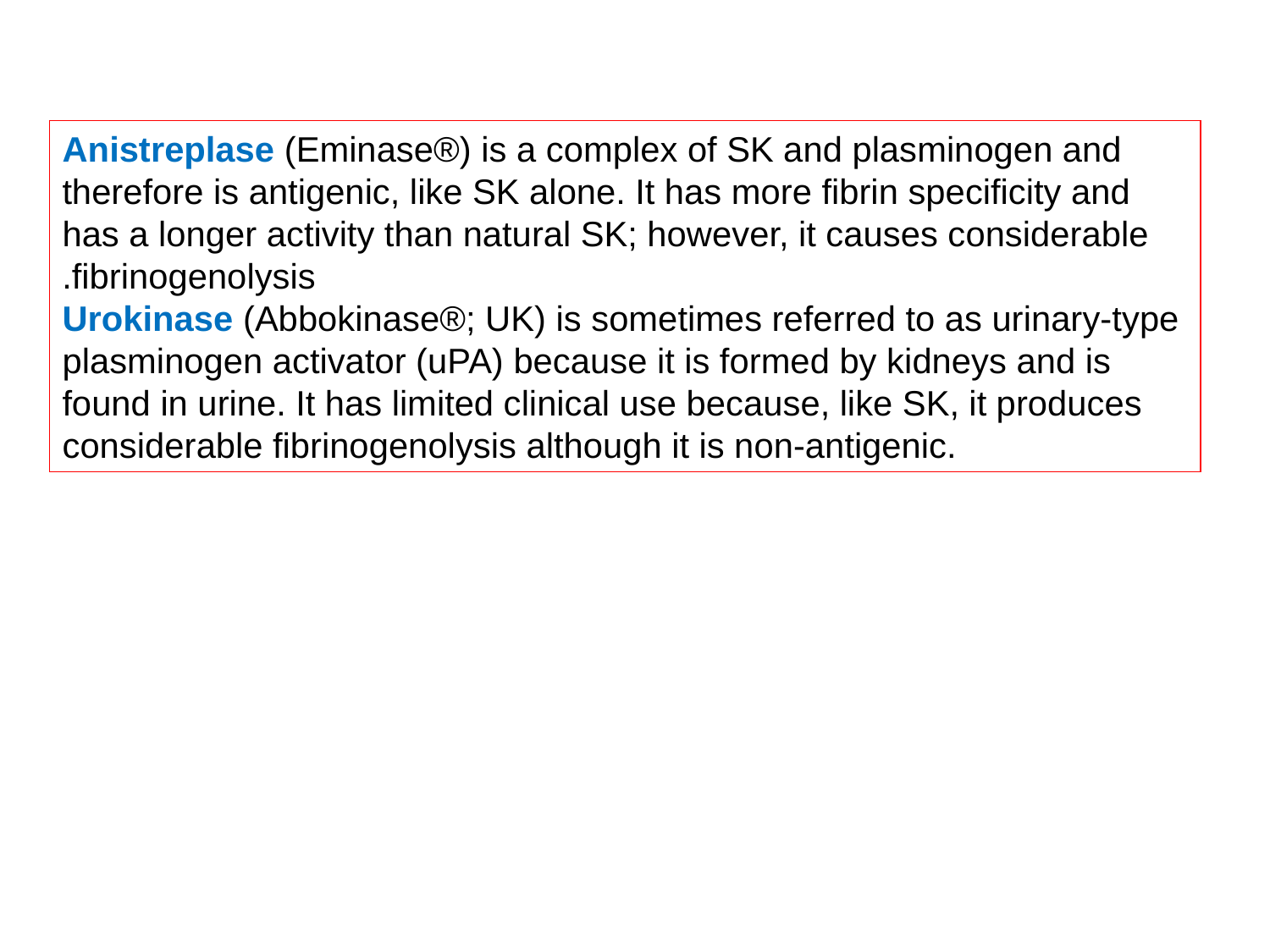

Anistreplase (Eminase®) is a complex of SK and plasminogen and therefore is antigenic, like SK alone. It has more fibrin specificity and has a longer activity than natural SK; however, it causes considerable fibrinogenolysis.
Urokinase (Abbokinase®; UK) is sometimes referred to as urinary-type plasminogen activator (uPA) because it is formed by kidneys and is found in urine. It has limited clinical use because, like SK, it produces considerable fibrinogenolysis although it is non-antigenic.